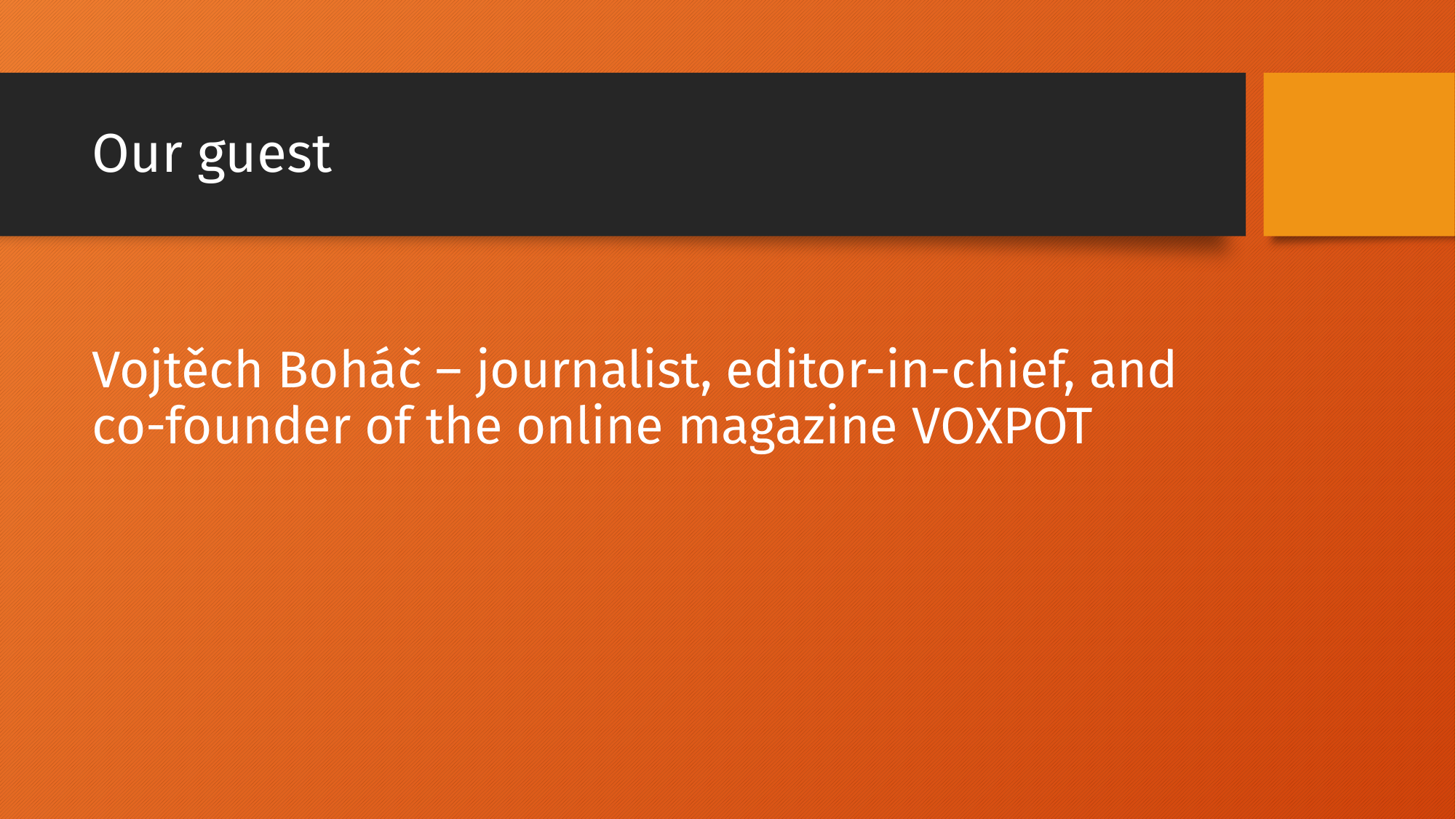

# Our guest

Vojtěch Boháč – journalist, editor-in-chief, and co-founder of the online magazine VOXPOT